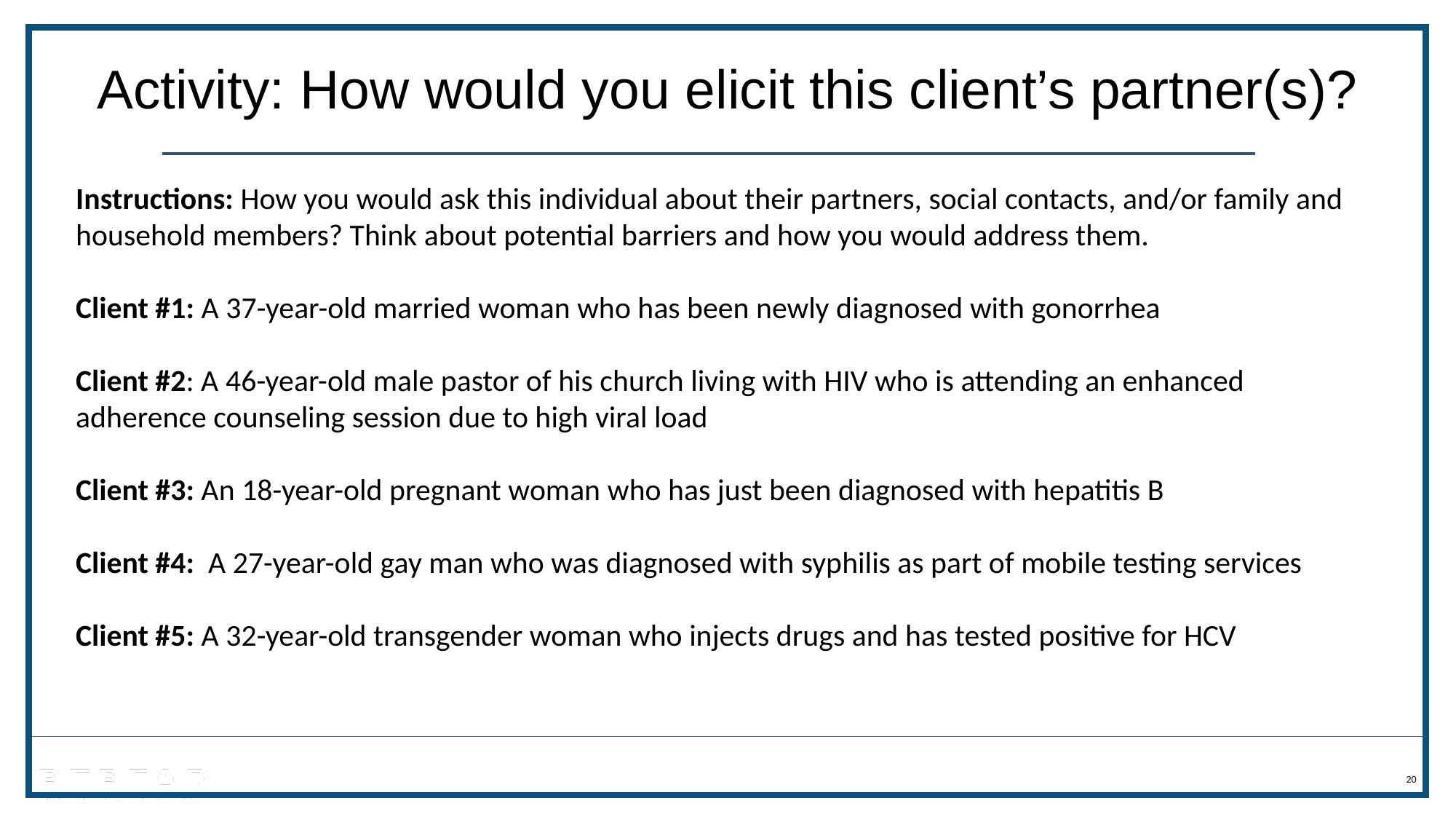

Activity: How would you elicit this client’s partner(s)?
Instructions: How you would ask this individual about their partners, social contacts, and/or family and household members? Think about potential barriers and how you would address them.

Client #1: A 37-year-old married woman who has been newly diagnosed with gonorrhea

Client #2: A 46-year-old male pastor of his church living with HIV who is attending an enhanced adherence counseling session due to high viral load

Client #3: An 18-year-old pregnant woman who has just been diagnosed with hepatitis B

Client #4:  A 27-year-old gay man who was diagnosed with syphilis as part of mobile testing services

Client #5: A 32-year-old transgender woman who injects drugs and has tested positive for HCV